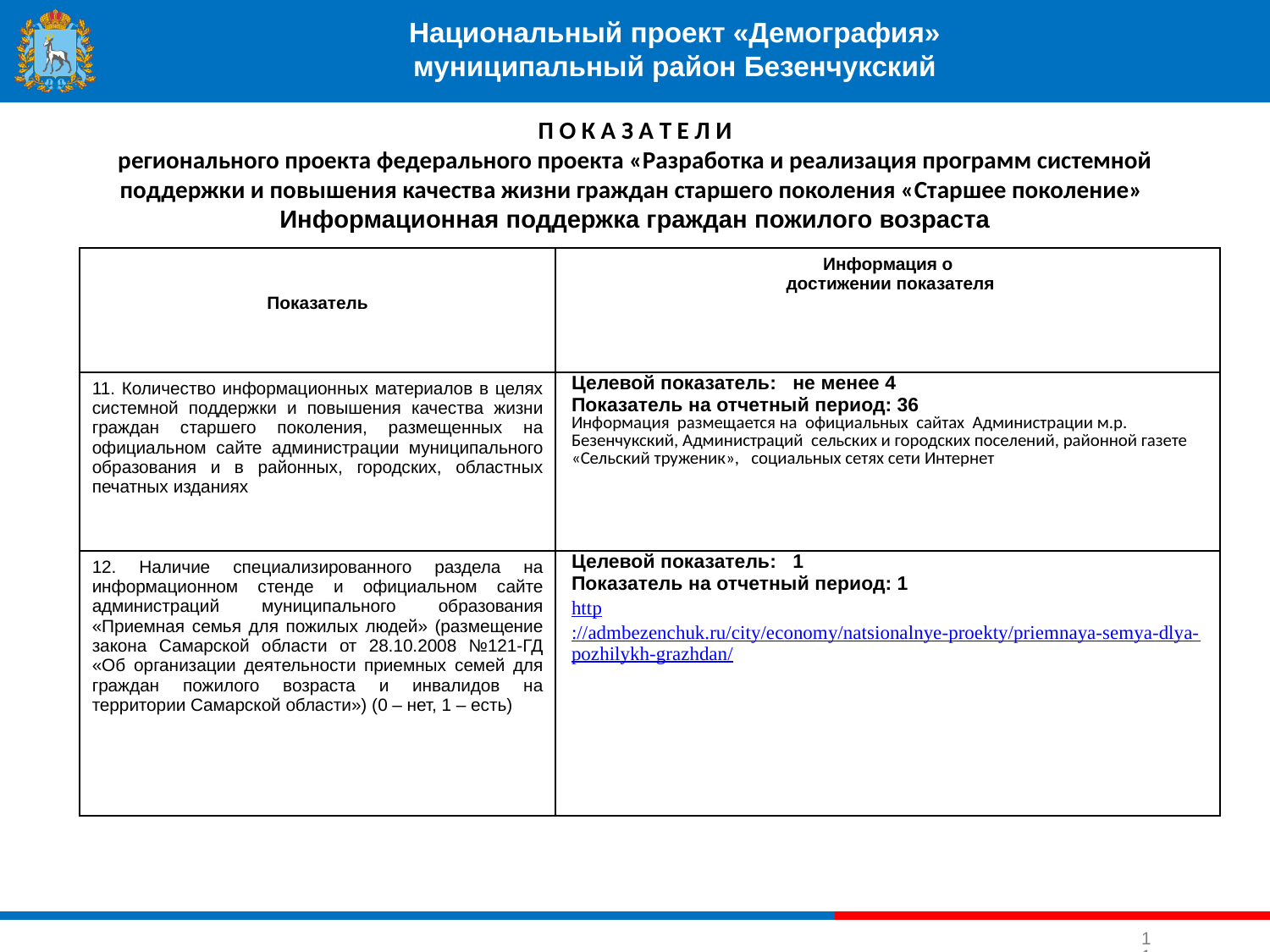

#
Национальный проект «Демография»
муниципальный район Безенчукский
П О К А З А Т Е Л И
регионального проекта федерального проекта «Разработка и реализация программ системной
поддержки и повышения качества жизни граждан старшего поколения «Старшее поколение»
Информационная поддержка граждан пожилого возраста

| Показатель | Информация о достижении показателя |
| --- | --- |
| 11. Количество информационных материалов в целях системной поддержки и повышения качества жизни граждан старшего поколения, размещенных на официальном сайте администрации муниципального образования и в районных, городских, областных печатных изданиях | Целевой показатель: не менее 4 Показатель на отчетный период: 36 Информация размещается на официальных сайтах Администрации м.р. Безенчукский, Администраций сельских и городских поселений, районной газете «Сельский труженик», социальных сетях сети Интернет |
| 12. Наличие специализированного раздела на информационном стенде и официальном сайте администраций муниципального образования «Приемная семья для пожилых людей» (размещение закона Самарской области от 28.10.2008 №121-ГД «Об организации деятельности приемных семей для граждан пожилого возраста и инвалидов на территории Самарской области») (0 – нет, 1 – есть) | Целевой показатель: 1 Показатель на отчетный период: 1 http://admbezenchuk.ru/city/economy/natsionalnye-proekty/priemnaya-semya-dlya-pozhilykh-grazhdan/ |
11